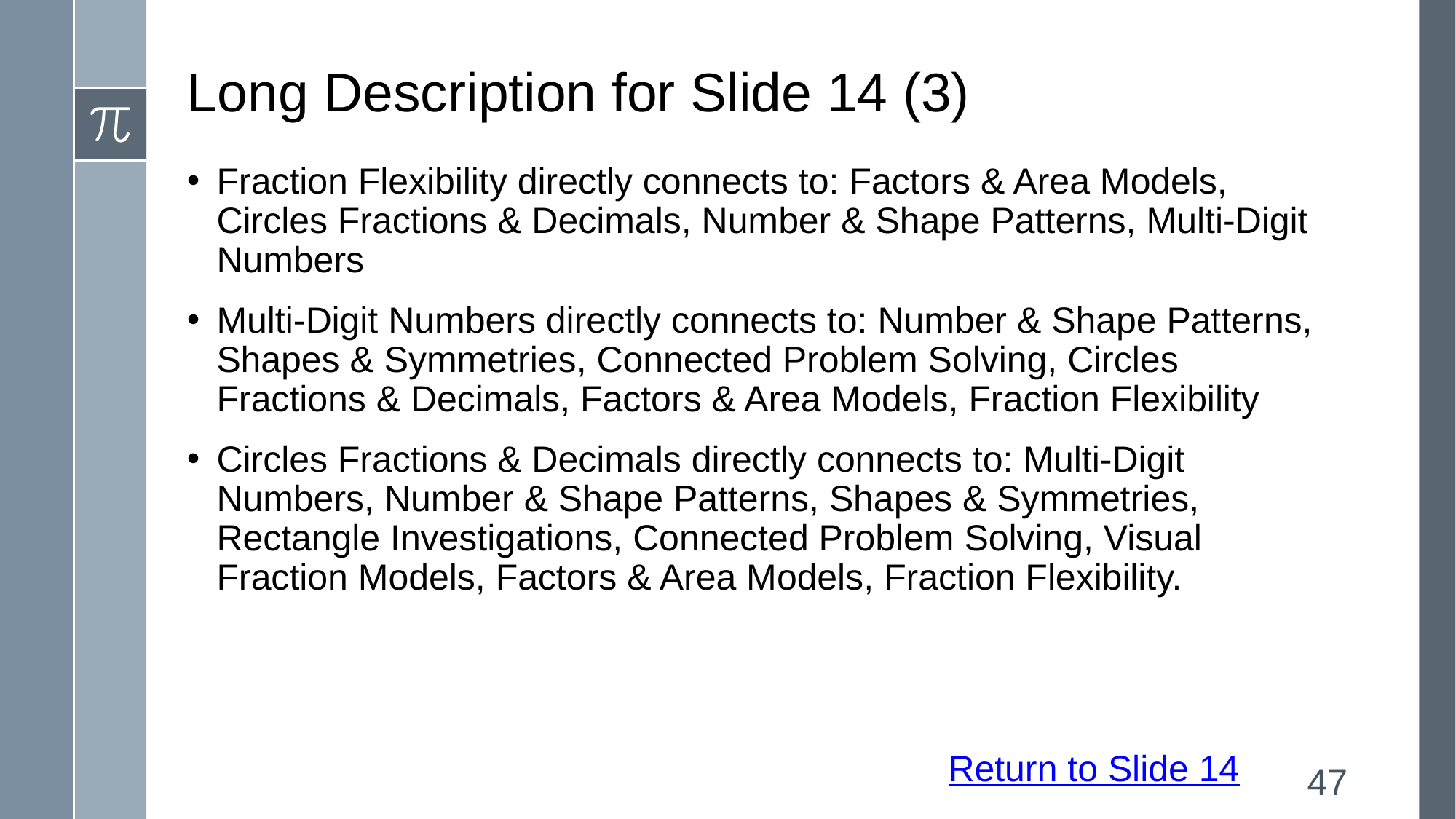

# Long Description for Slide 14 (3)
Fraction Flexibility directly connects to: Factors & Area Models, Circles Fractions & Decimals, Number & Shape Patterns, Multi-Digit Numbers
Multi-Digit Numbers directly connects to: Number & Shape Patterns, Shapes & Symmetries, Connected Problem Solving, Circles Fractions & Decimals, Factors & Area Models, Fraction Flexibility
Circles Fractions & Decimals directly connects to: Multi-Digit Numbers, Number & Shape Patterns, Shapes & Symmetries, Rectangle Investigations, Connected Problem Solving, Visual Fraction Models, Factors & Area Models, Fraction Flexibility.

Return to Slide 14
47